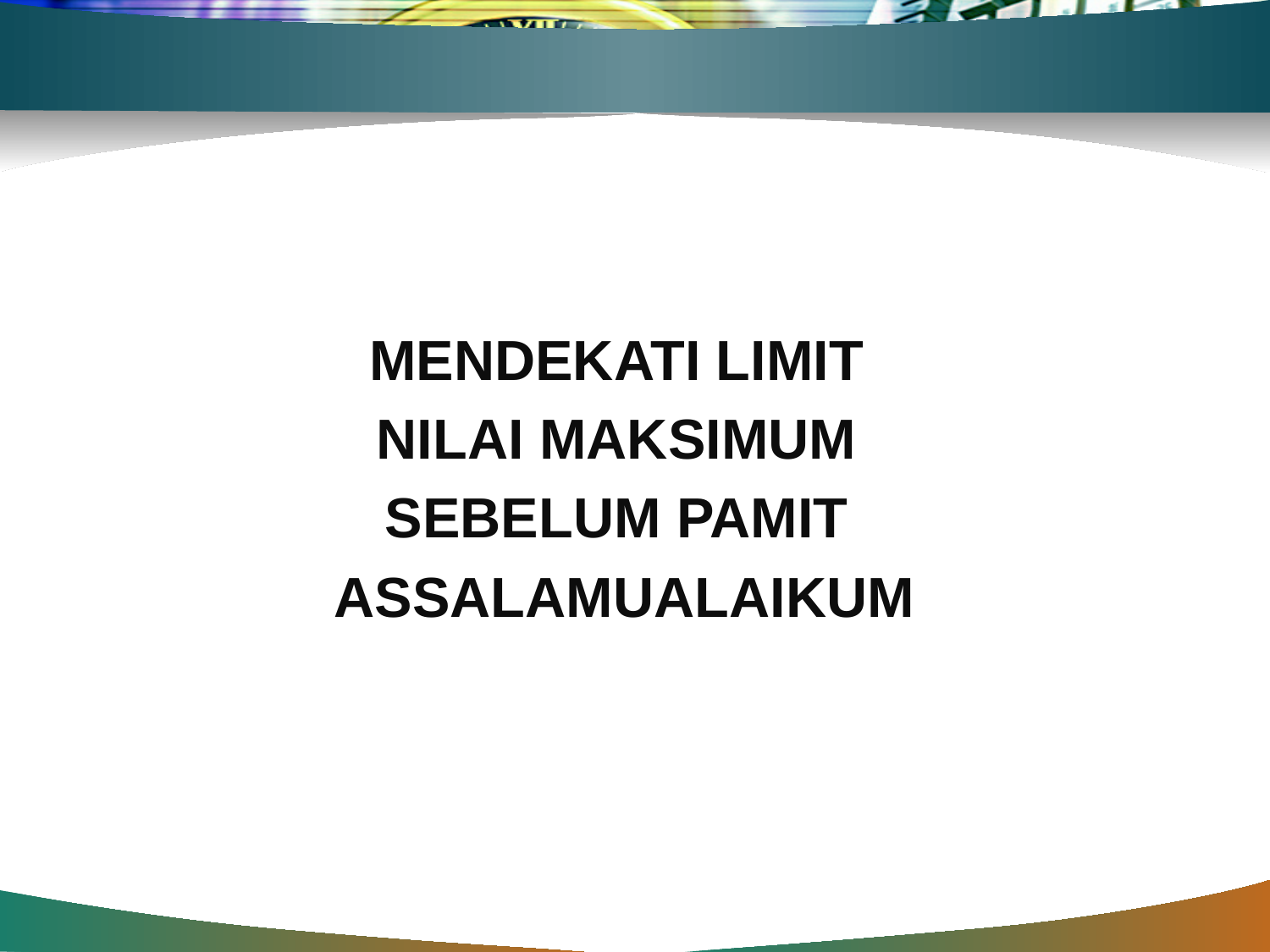

MENDEKATI LIMIT
NILAI MAKSIMUM
SEBELUM PAMIT
ASSALAMUALAIKUM